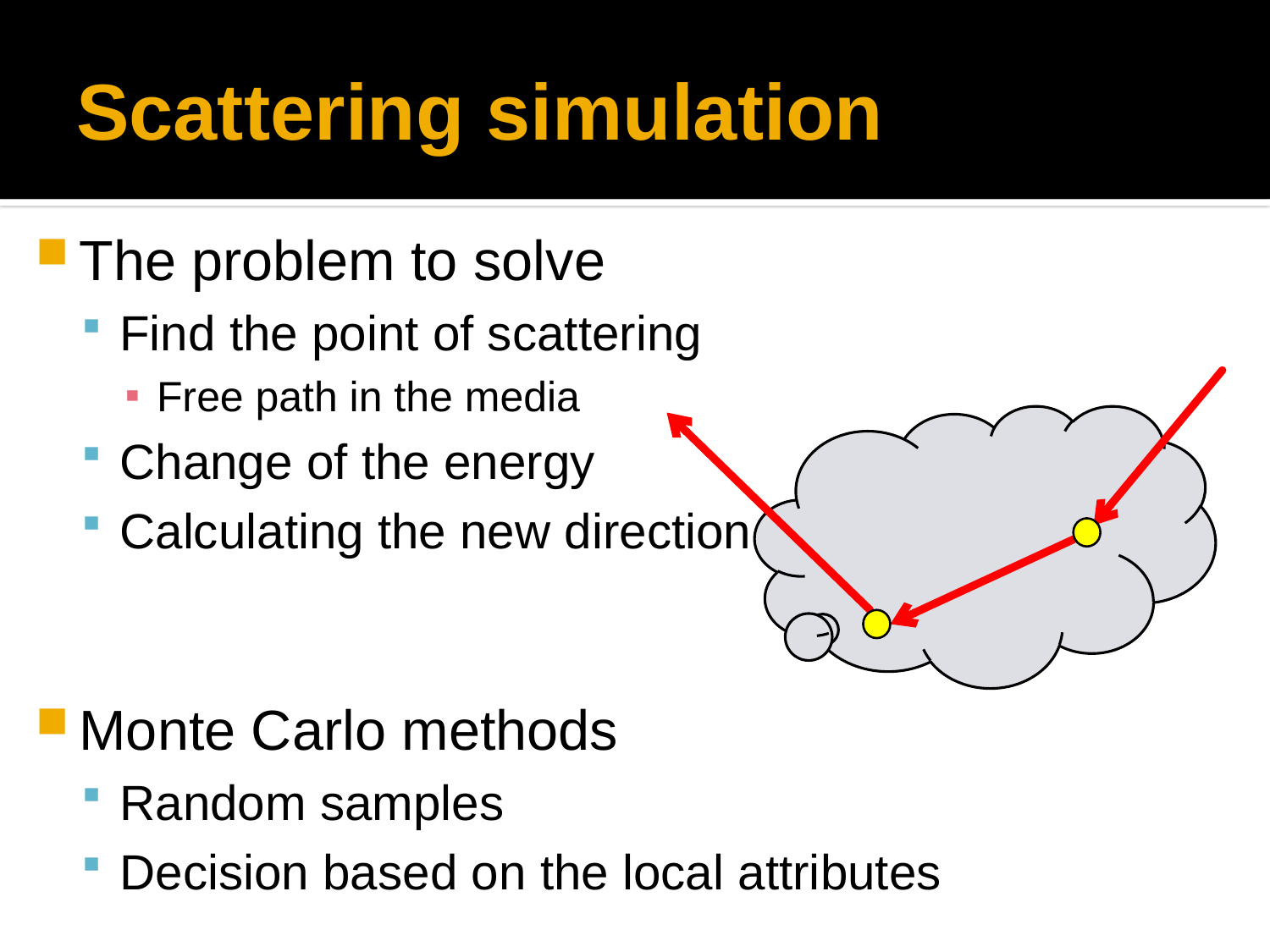

# Scattering simulation
The problem to solve
Find the point of scattering
Free path in the media
Change of the energy
Calculating the new direction

Monte Carlo methods
Random samples
Decision based on the local attributes